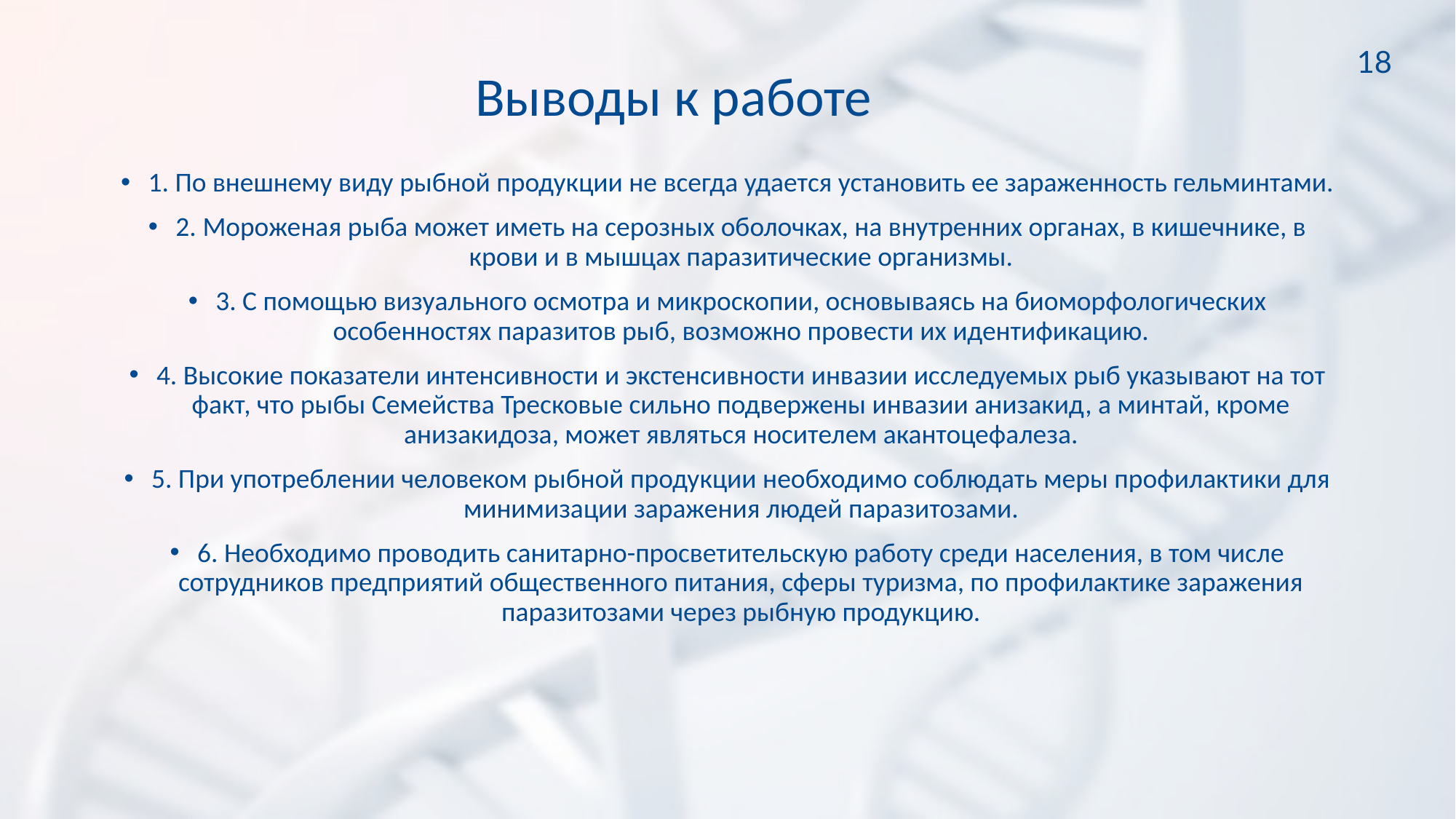

# Выводы к работе
18
1. По внешнему виду рыбной продукции не всегда удается установить ее зараженность гельминтами.
2. Мороженая рыба может иметь на серозных оболочках, на внутренних органах, в кишечнике, в крови и в мышцах паразитические организмы.
3. С помощью визуального осмотра и микроскопии, основываясь на биоморфологических особенностях паразитов рыб, возможно провести их идентификацию.
4. Высокие показатели интенсивности и экстенсивности инвазии исследуемых рыб указывают на тот факт, что рыбы Семейства Тресковые сильно подвержены инвазии анизакид, а минтай, кроме анизакидоза, может являться носителем акантоцефалеза.
5. При употреблении человеком рыбной продукции необходимо соблюдать меры профилактики для минимизации заражения людей паразитозами.
6. Необходимо проводить санитарно-просветительскую работу среди населения, в том числе сотрудников предприятий общественного питания, сферы туризма, по профилактике заражения паразитозами через рыбную продукцию.